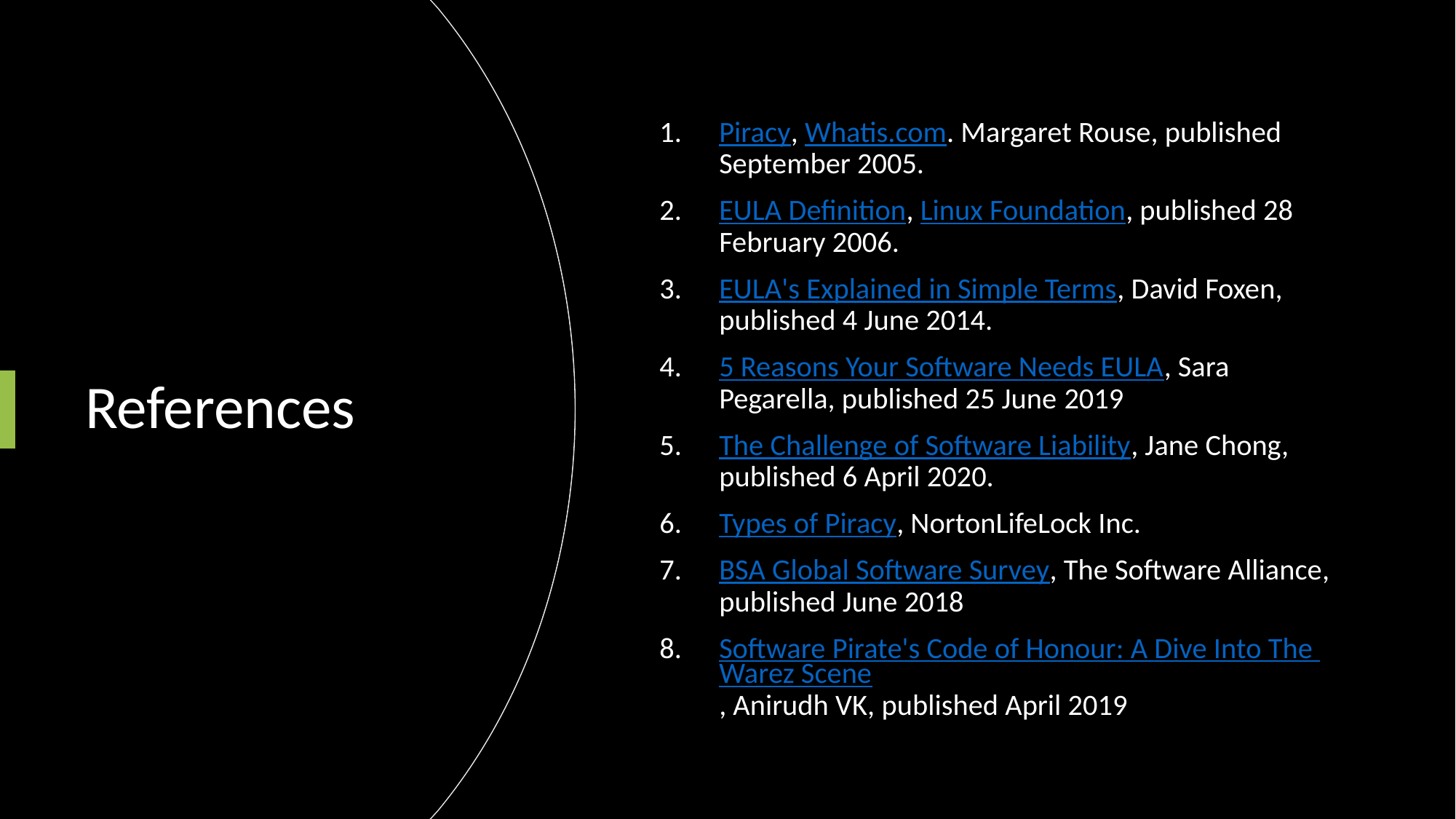

Piracy, Whatis.com. Margaret Rouse, published September 2005.
EULA Definition, Linux Foundation, published 28 February 2006.
EULA's Explained in Simple Terms, David Foxen, published 4 June 2014.
5 Reasons Your Software Needs EULA, Sara Pegarella, published 25 June 2019
The Challenge of Software Liability, Jane Chong, published 6 April 2020.
Types of Piracy, NortonLifeLock Inc.
BSA Global Software Survey, The Software Alliance, published June 2018
Software Pirate's Code of Honour: A Dive Into The Warez Scene, Anirudh VK, published April 2019

# References